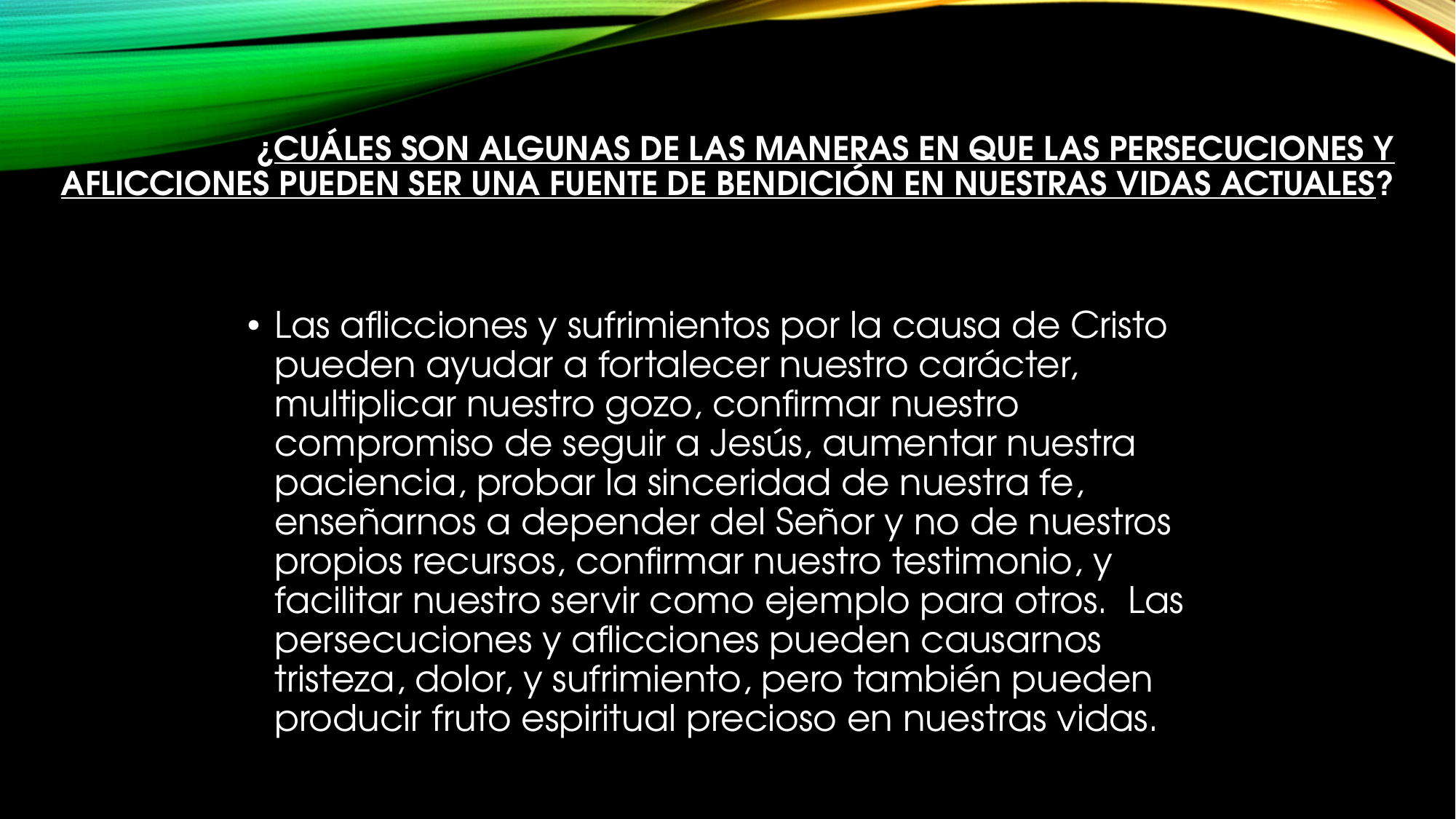

# ¿Cuáles son algunas de las maneras en que las persecuciones y aflicciones pueden ser una fuente de bendición en nuestras vidas actuales?
Las aflicciones y sufrimientos por la causa de Cristo pueden ayudar a fortalecer nuestro carácter, multiplicar nuestro gozo, confirmar nuestro compromiso de seguir a Jesús, aumentar nuestra paciencia, probar la sinceridad de nuestra fe, enseñarnos a depender del Señor y no de nuestros propios recursos, confirmar nuestro testimonio, y facilitar nuestro servir como ejemplo para otros.  Las persecuciones y aflicciones pueden causarnos tristeza, dolor, y sufrimiento, pero también pueden producir fruto espiritual precioso en nuestras vidas.